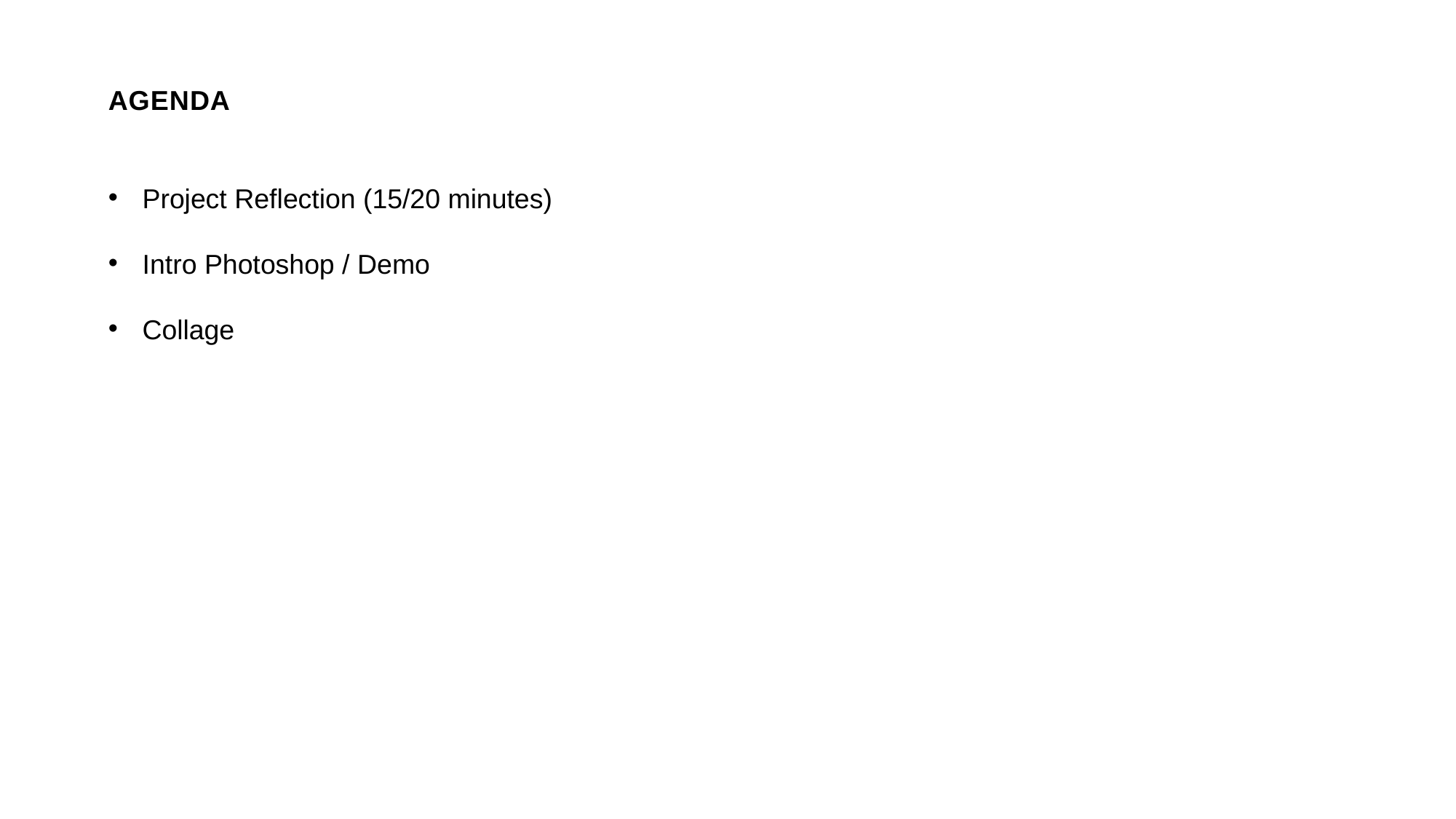

AGENDA

Project Reflection (15/20 minutes)

Intro Photoshop / Demo

Collage